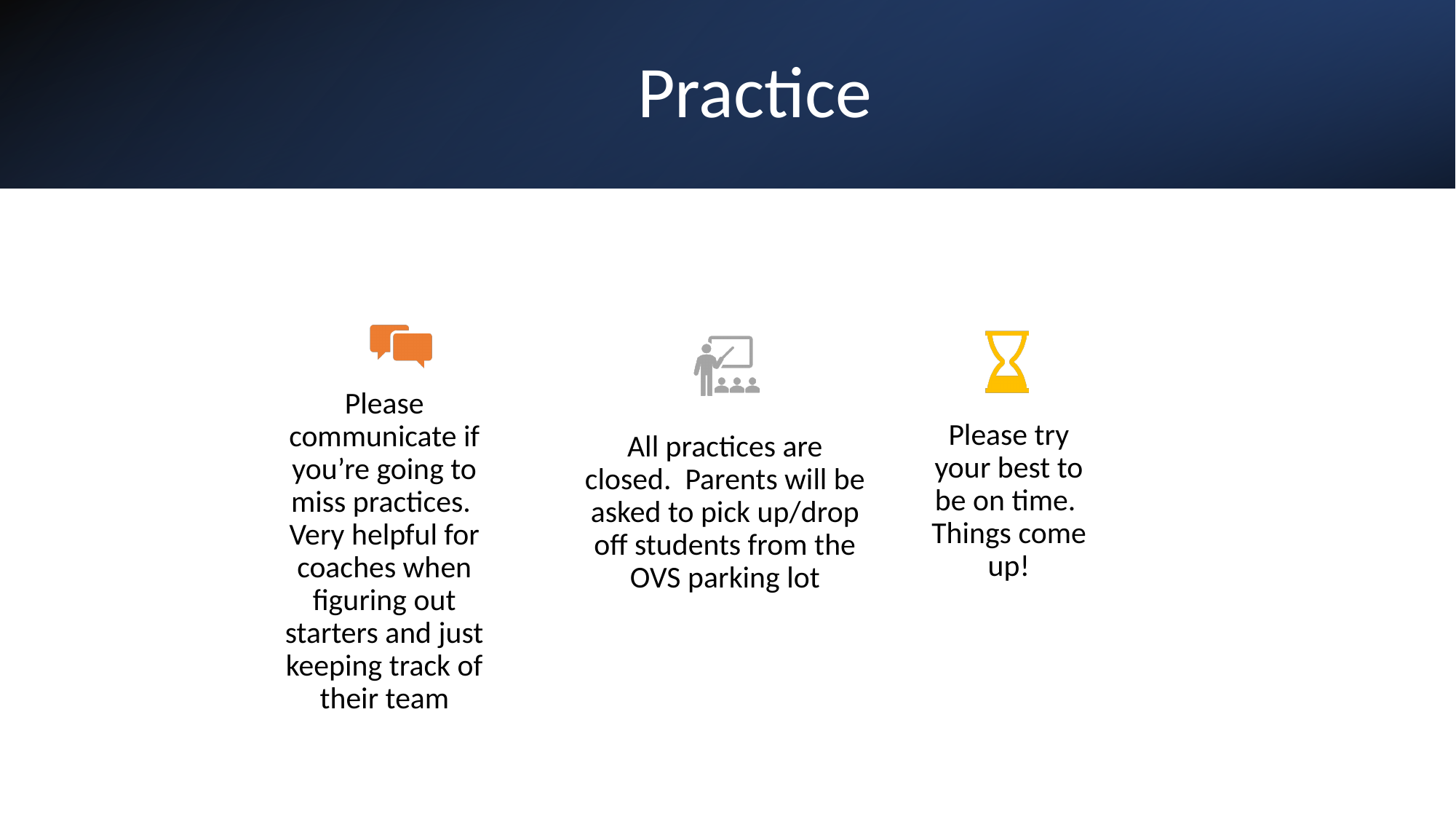

# Practice
Please communicate if you’re going to miss practices.  Very helpful for coaches when figuring out starters and just keeping track of their team
All practices are closed.  Parents will be asked to pick up/drop off students from the OVS parking lot
Please try your best to be on time.  Things come up!